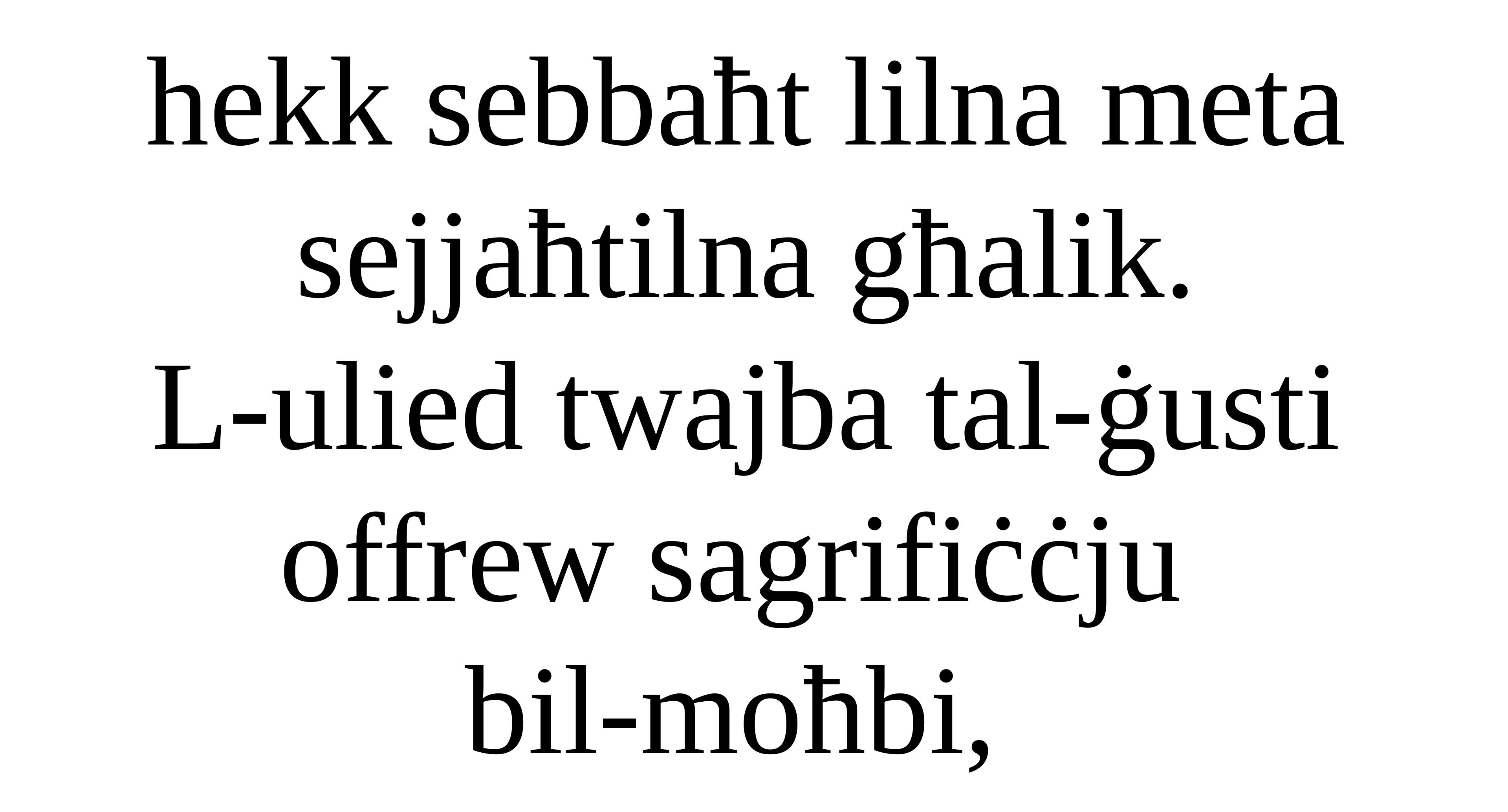

hekk sebbaħt lilna meta sejjaħtilna għalik.
L-ulied twajba tal-ġusti offrew sagrifiċċju
bil-moħbi,